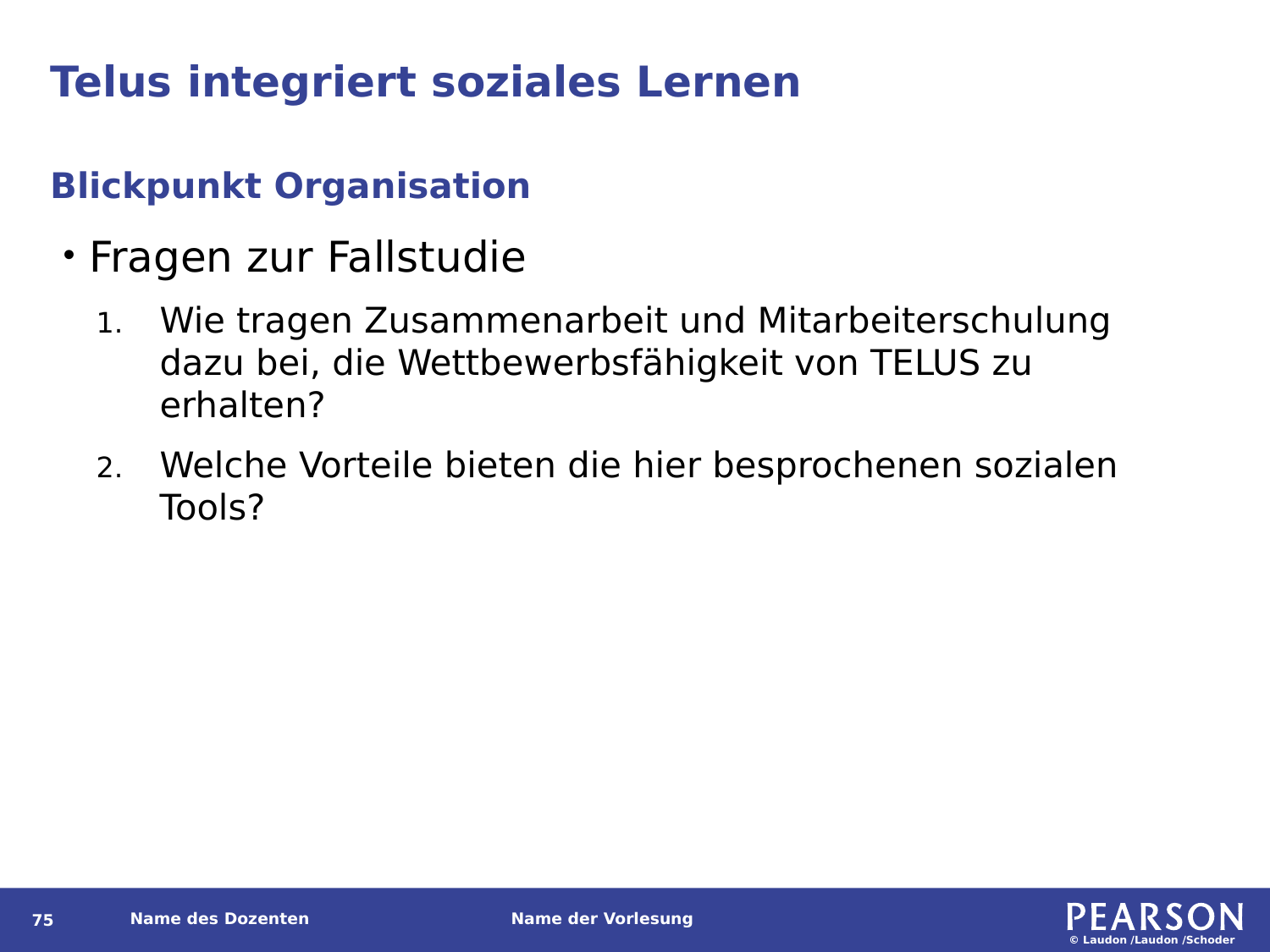

# Telus integriert soziales Lernen
Blickpunkt Organisation
Fragen zur Fallstudie
Wie tragen Zusammenarbeit und Mitarbeiterschulung dazu bei, die Wettbewerbsfähigkeit von TELUS zu erhalten?
Welche Vorteile bieten die hier besprochenen sozialen Tools?
75